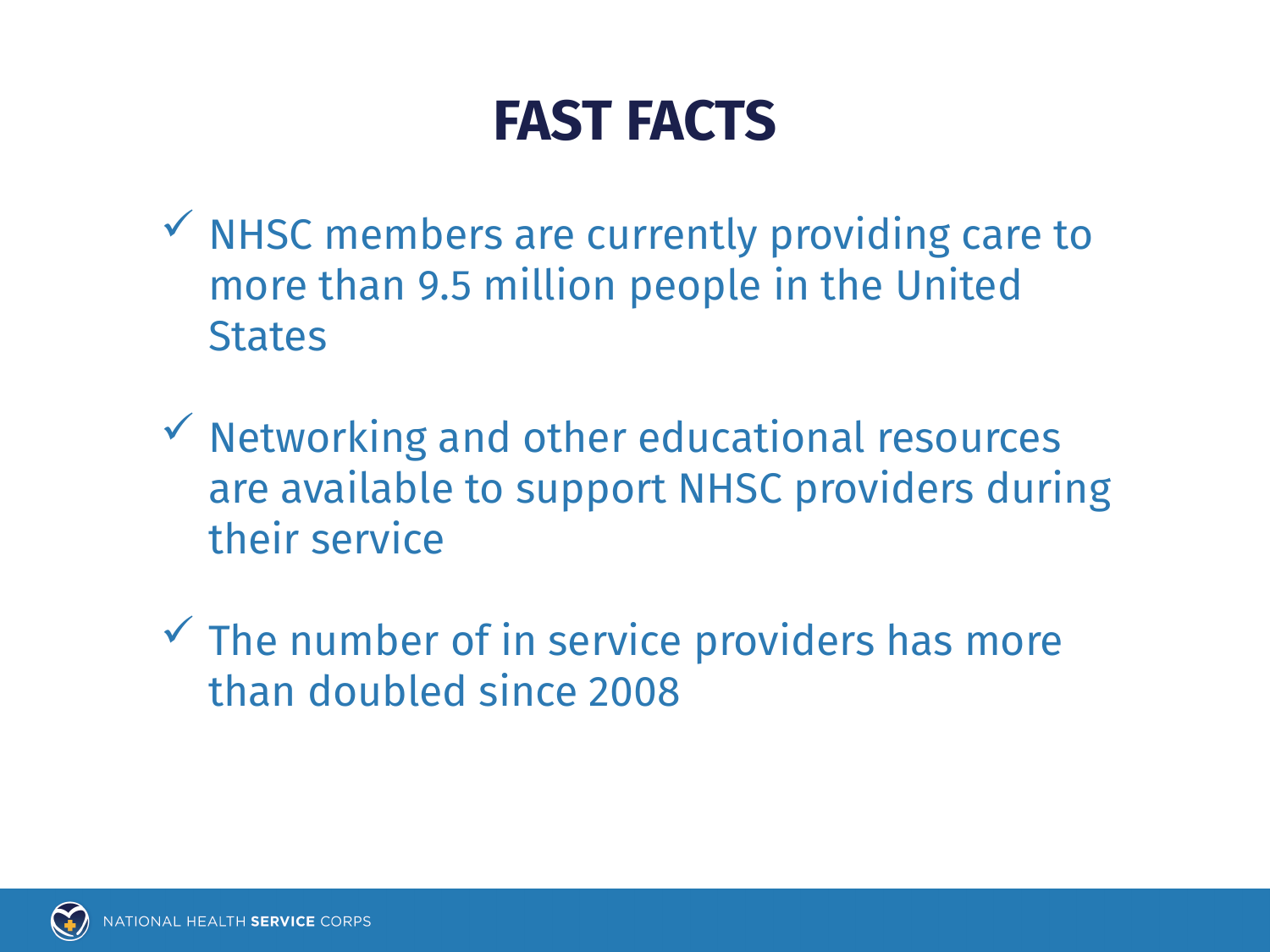

# Fast facts
NHSC members are currently providing care to more than 9.5 million people in the United States
Networking and other educational resources are available to support NHSC providers during their service
The number of in service providers has more than doubled since 2008